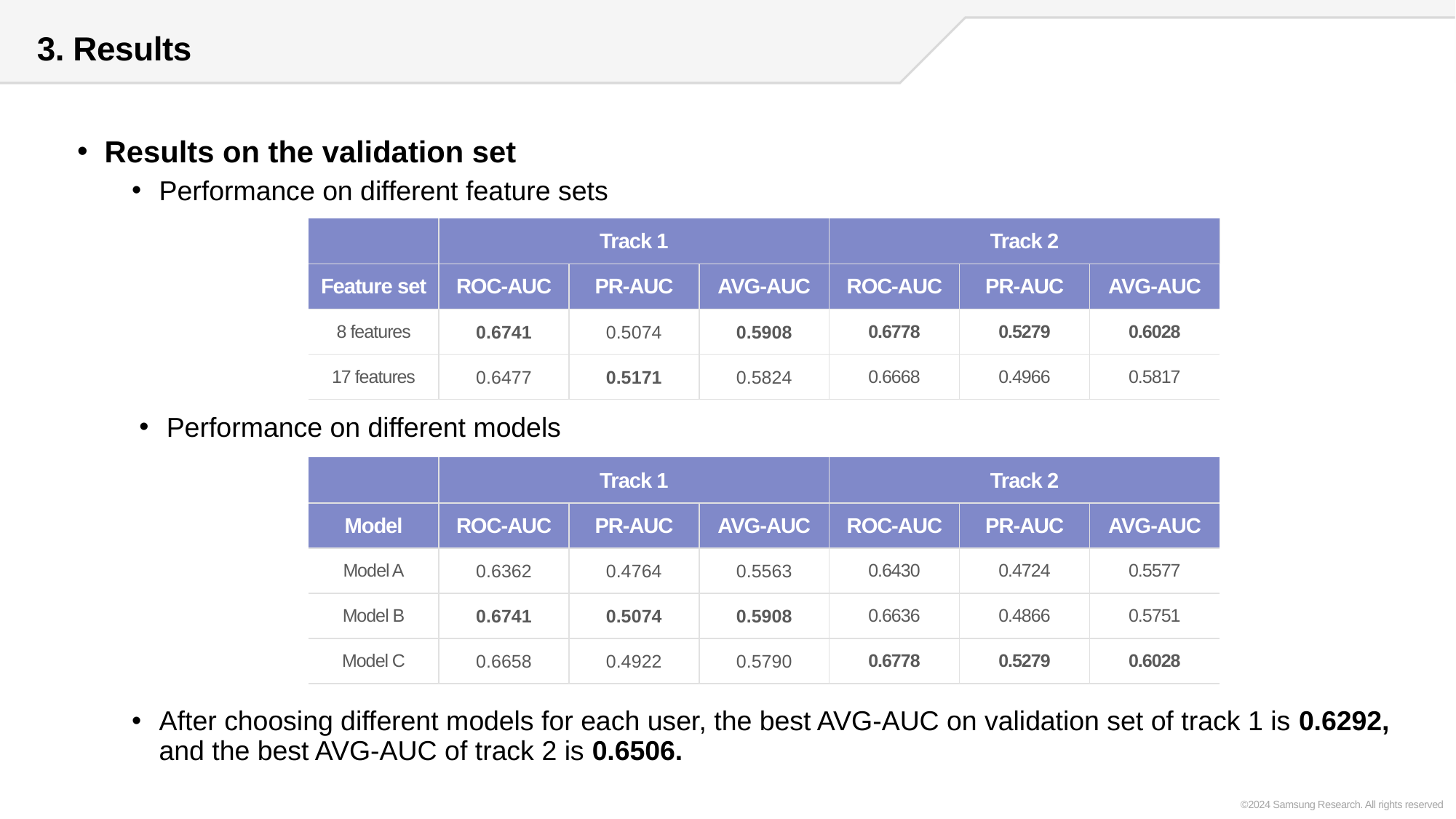

3. Results
Results on the validation set
Performance on different feature sets

|  | Track 1 |  |  | Track 2 |  |  |
| --- | --- | --- | --- | --- | --- | --- |
| Feature set | ROC-AUC | PR-AUC | AVG-AUC | ROC-AUC | PR-AUC | AVG-AUC |
| 8 features | 0.6741 | 0.5074 | 0.5908 | 0.6778 | 0.5279 | 0.6028 |
| 17 features | 0.6477 | 0.5171 | 0.5824 | 0.6668 | 0.4966 | 0.5817 |
Performance on different models

|  | Track 1 |  |  | Track 2 |  |  |
| --- | --- | --- | --- | --- | --- | --- |
| Model | ROC-AUC | PR-AUC | AVG-AUC | ROC-AUC | PR-AUC | AVG-AUC |
| Model A | 0.6362 | 0.4764 | 0.5563 | 0.6430 | 0.4724 | 0.5577 |
| Model B | 0.6741 | 0.5074 | 0.5908 | 0.6636 | 0.4866 | 0.5751 |
| Model C | 0.6658 | 0.4922 | 0.5790 | 0.6778 | 0.5279 | 0.6028 |
After choosing different models for each user, the best AVG-AUC on validation set of track 1 is 0.6292, and the best AVG-AUC of track 2 is 0.6506.